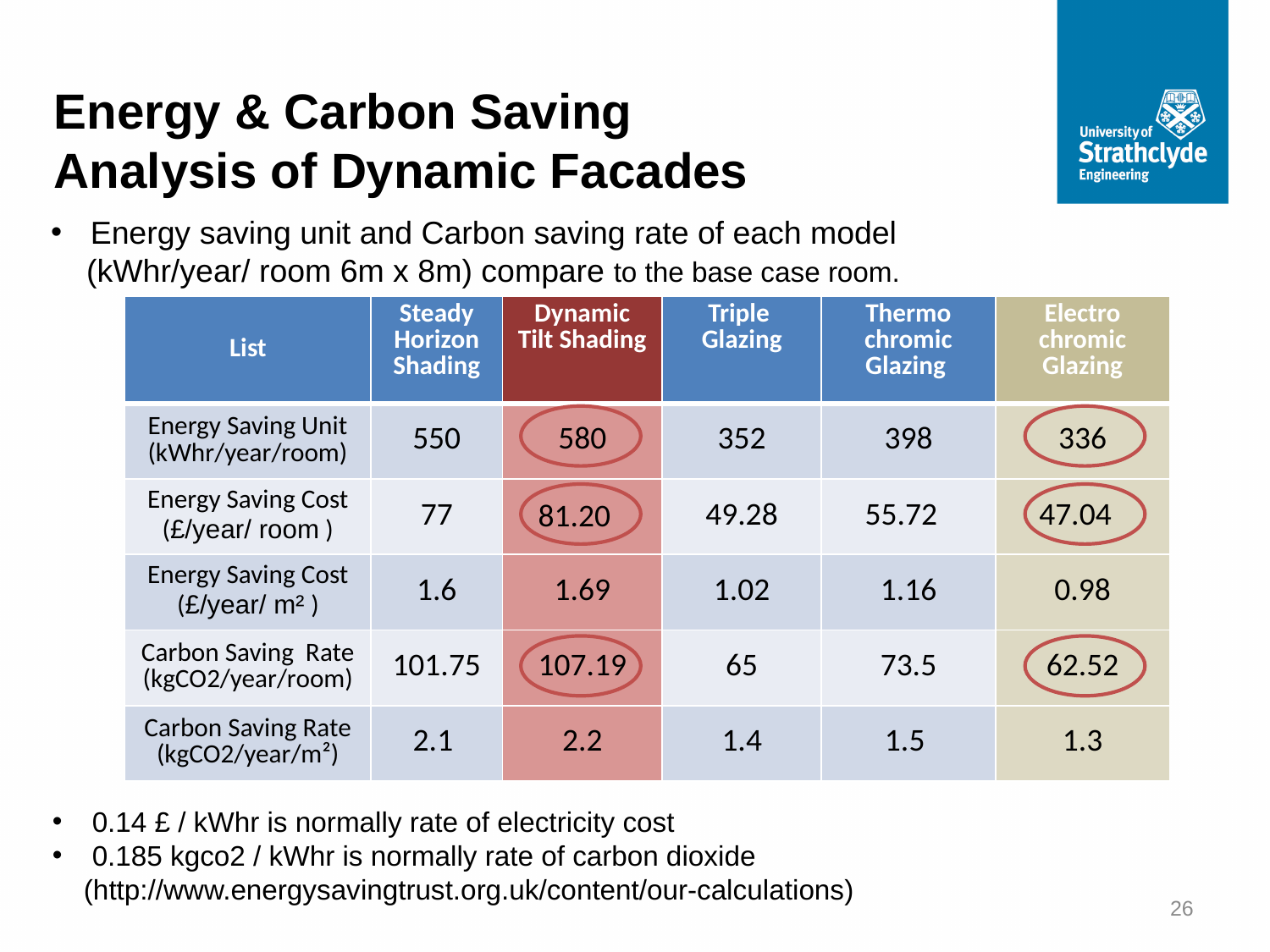

Energy & Carbon Saving
Analysis of Dynamic Facades
Energy saving unit and Carbon saving rate of each model
    (kWhr/year/ room 6m x 8m) compare to the base case room.

| List | Steady Horizon Shading | Dynamic Tilt Shading | Triple Glazing | Thermo chromic Glazing | Electro chromic Glazing |
| --- | --- | --- | --- | --- | --- |
| Energy Saving Unit (kWhr/year/room) | 550 | 580 | 352 | 398 | 336 |
| Energy Saving Cost (£/year/ room ) | 77 | 81.20 | 49.28 | 55.72 | 47.04 |
| Energy Saving Cost (£/year/ m² ) | 1.6 | 1.69 | 1.02 | 1.16 | 0.98 |
| Carbon Saving Rate (kgCO2/year/room) | 101.75 | 107.19 | 65 | 73.5 | 62.52 |
| Carbon Saving Rate (kgCO2/year/m²) | 2.1 | 2.2 | 1.4 | 1.5 | 1.3 |

0.14 £ / kWhr is normally rate of electricity cost
0.185 kgco2 / kWhr is normally rate of carbon dioxide
    (http://www.energysavingtrust.org.uk/content/our-calculations)

26